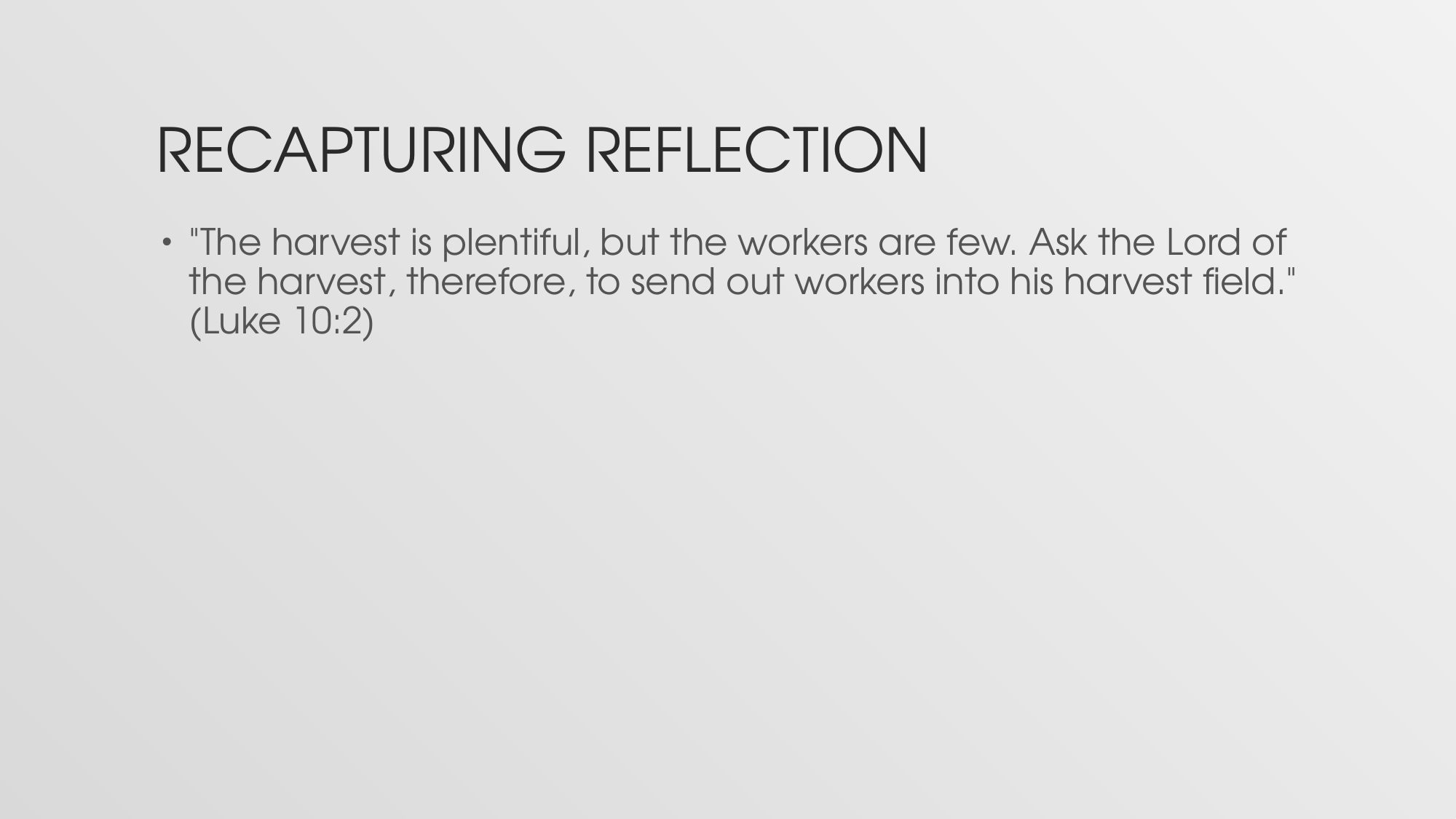

# Recapturing Reflection
"The harvest is plentiful, but the workers are few. Ask the Lord of the harvest, therefore, to send out workers into his harvest field." (Luke 10:2)